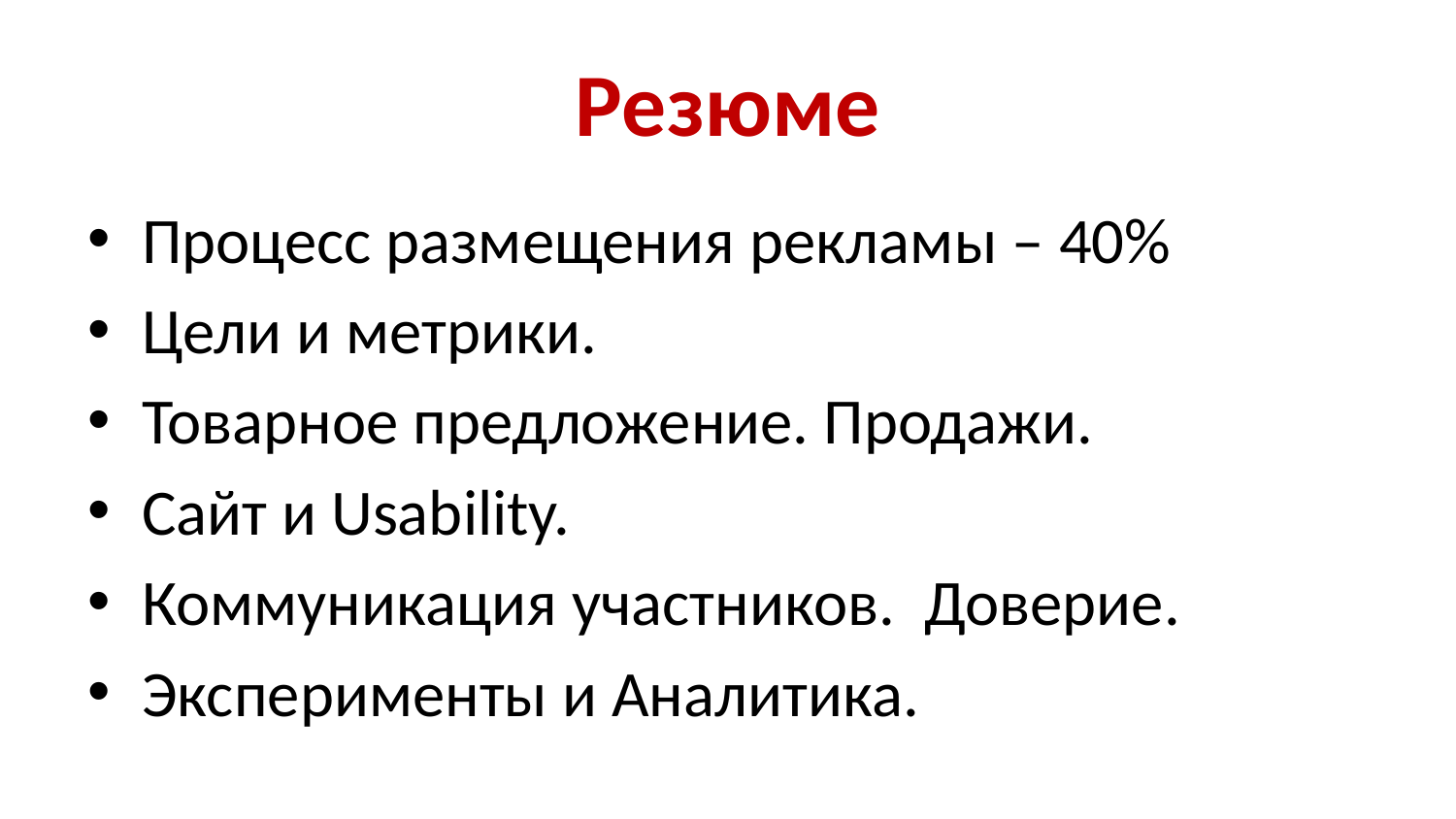

# Резюме
Процесс размещения рекламы – 40%
Цели и метрики.
Товарное предложение. Продажи.
Сайт и Usability.
Коммуникация участников.  Доверие.
Эксперименты и Аналитика.